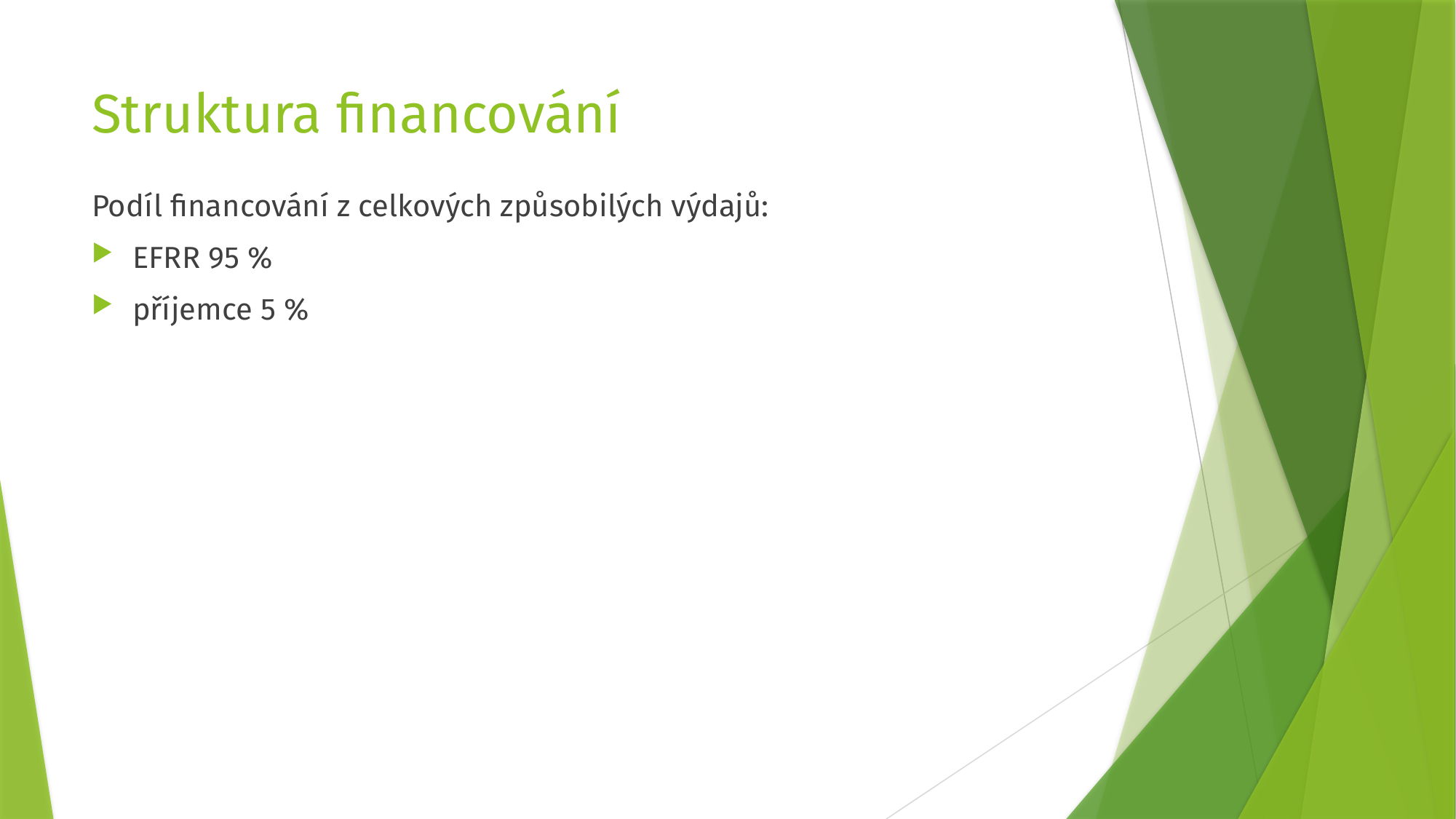

# Struktura financování
Podíl financování z celkových způsobilých výdajů:
EFRR 95 %
příjemce 5 %